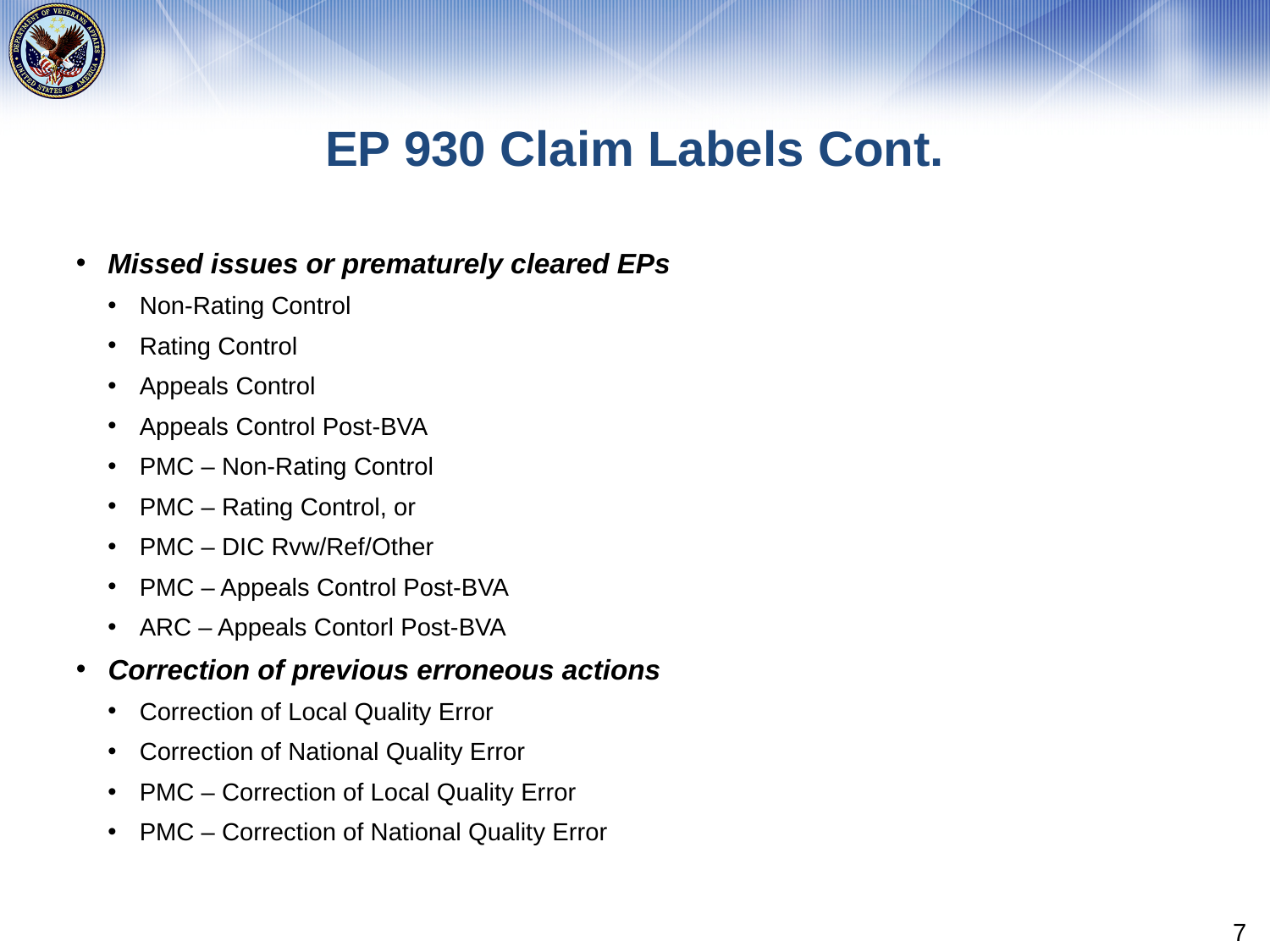

# EP 930 Claim Labels Cont.
Missed issues or prematurely cleared EPs
Non-Rating Control
Rating Control
Appeals Control
Appeals Control Post-BVA
PMC – Non-Rating Control
PMC – Rating Control, or
PMC – DIC Rvw/Ref/Other
PMC – Appeals Control Post-BVA
ARC – Appeals Contorl Post-BVA
Correction of previous erroneous actions
Correction of Local Quality Error
Correction of National Quality Error
PMC – Correction of Local Quality Error
PMC – Correction of National Quality Error
7